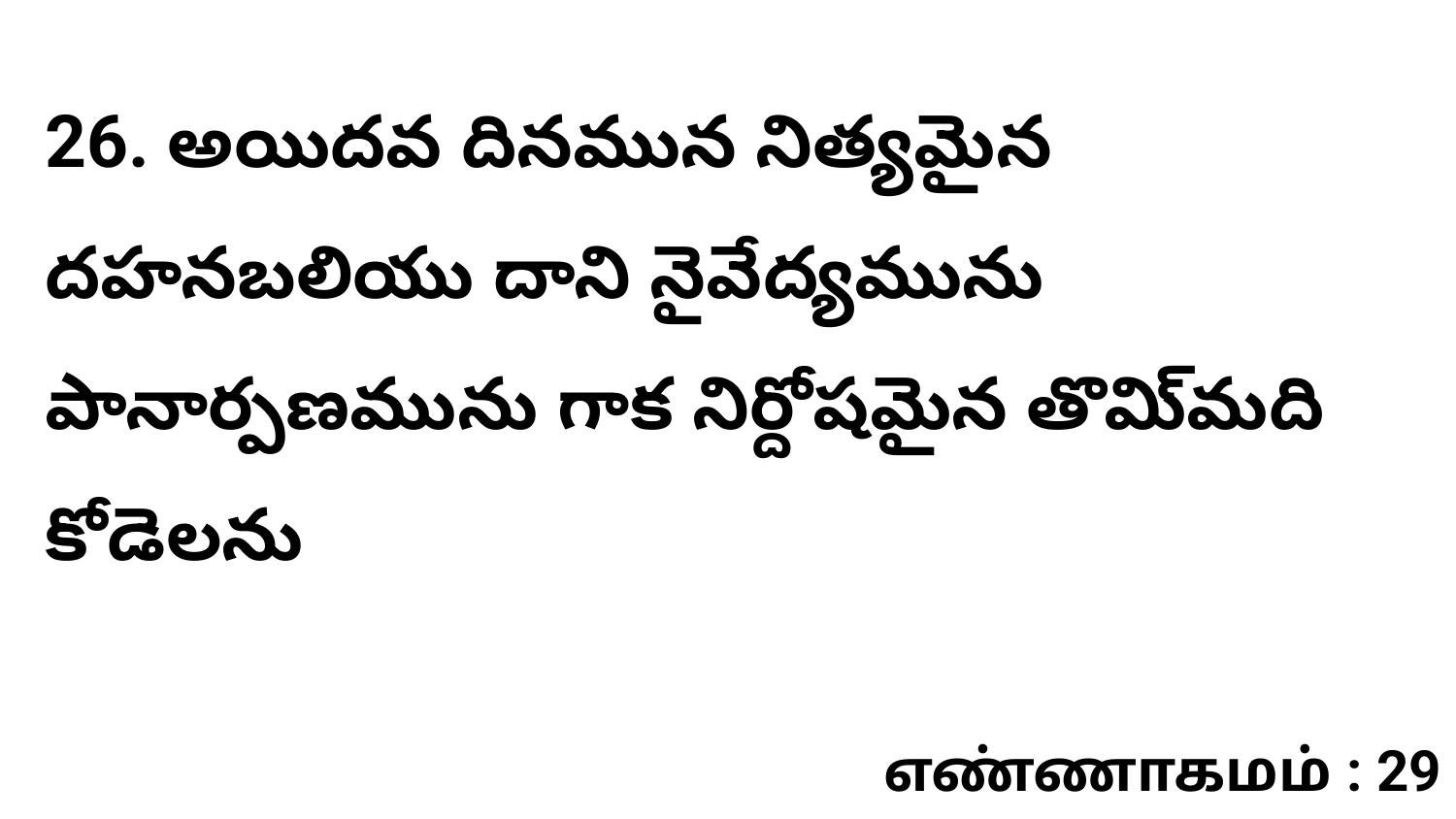

26. అయిదవ దినమున నిత్యమైన దహనబలియు దాని నైవేద్యమును పానార్పణమును గాక నిర్దోషమైన తొమి్మది కోడెలను
எண்ணாகமம் : 29